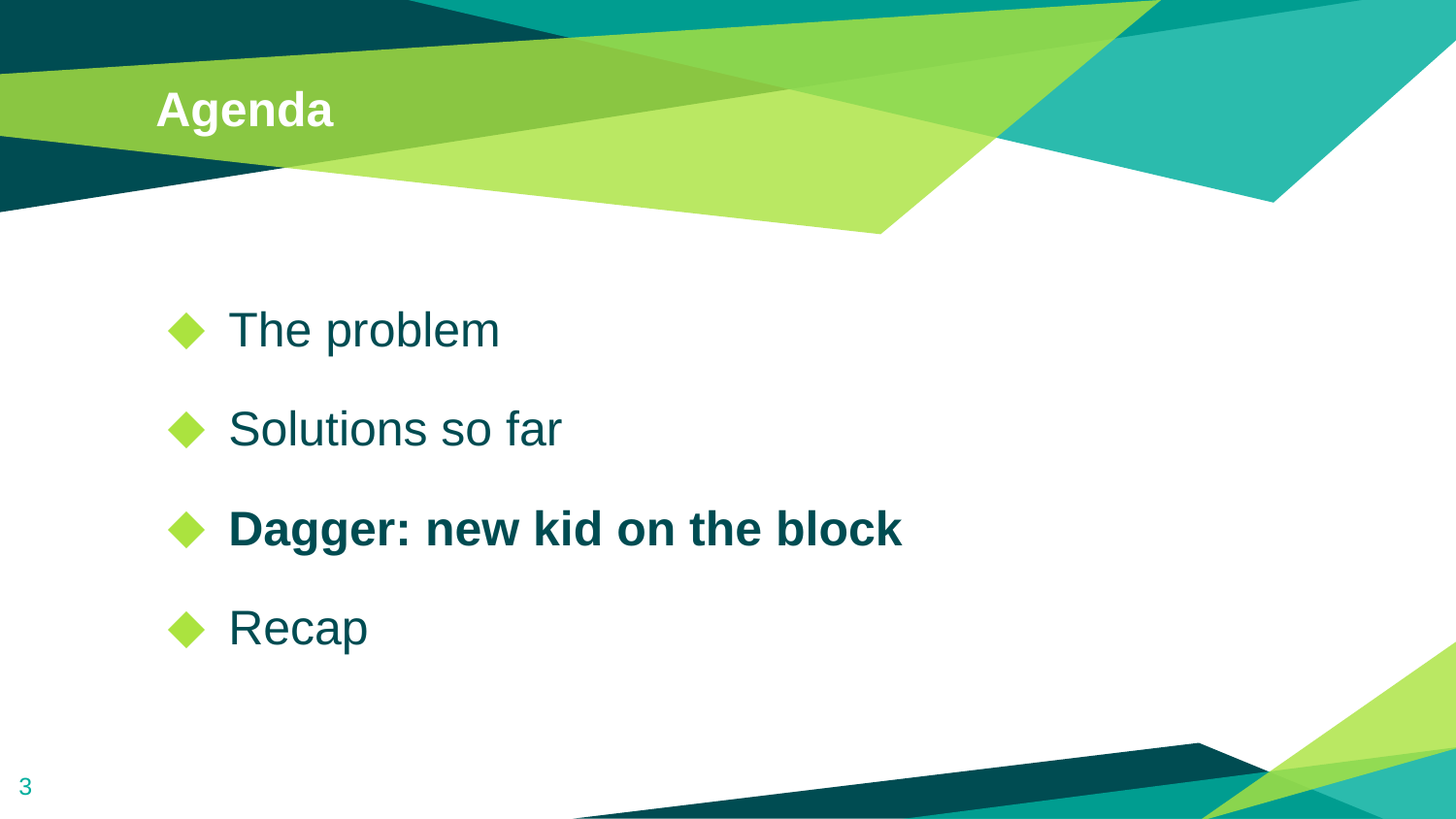

# Agenda
The problem
Solutions so far
Dagger: new kid on the block
Recap
3